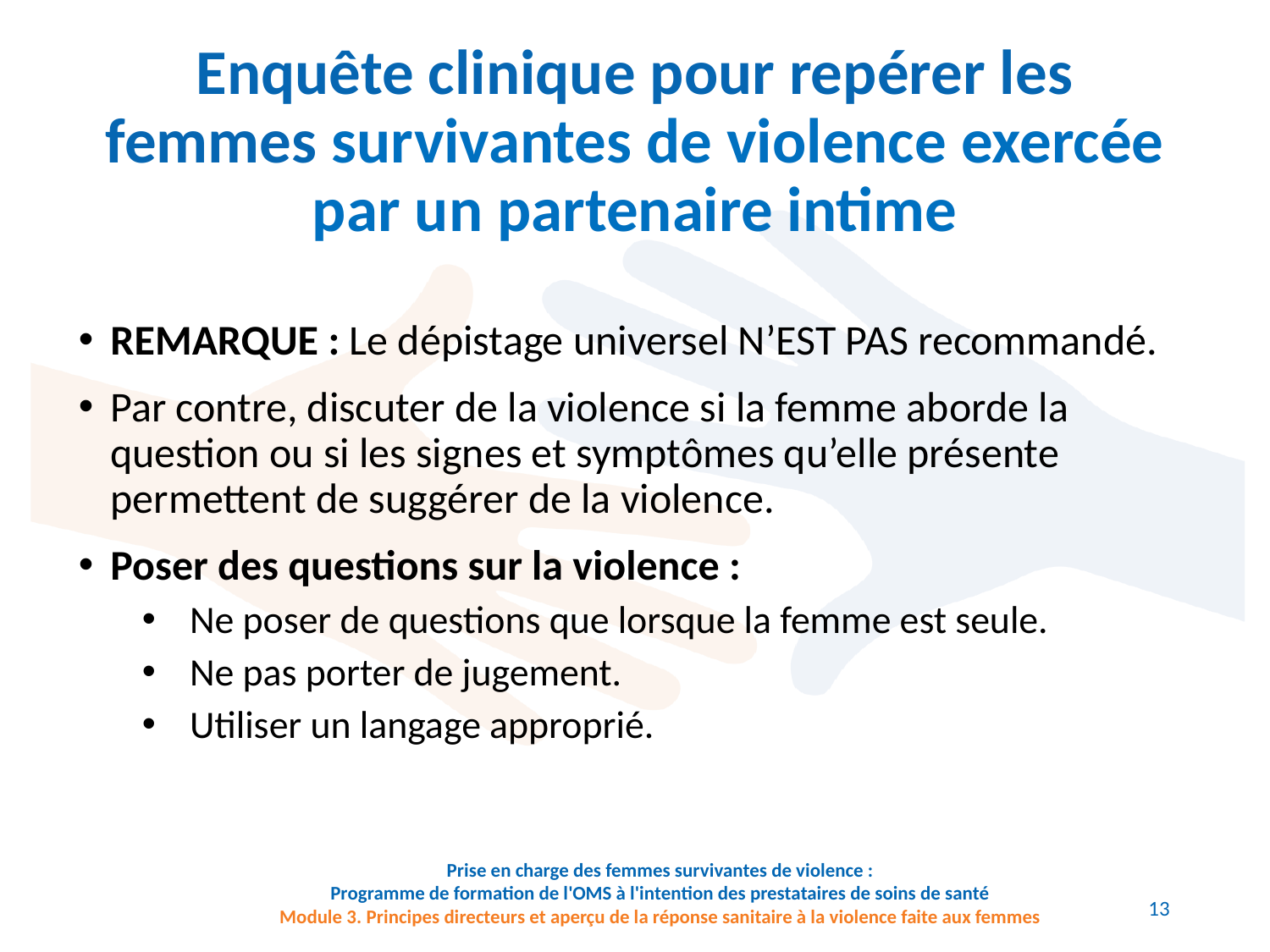

# Enquête clinique pour repérer les femmes survivantes de violence exercée par un partenaire intime
REMARQUE : Le dépistage universel N’EST PAS recommandé.
Par contre, discuter de la violence si la femme aborde la question ou si les signes et symptômes qu’elle présente permettent de suggérer de la violence.
Poser des questions sur la violence :
Ne poser de questions que lorsque la femme est seule.
Ne pas porter de jugement.
Utiliser un langage approprié.

Prise en charge des femmes survivantes de violence :
Programme de formation de l'OMS à l'intention des prestataires de soins de santé
Module 3. Principes directeurs et aperçu de la réponse sanitaire à la violence faite aux femmes
13